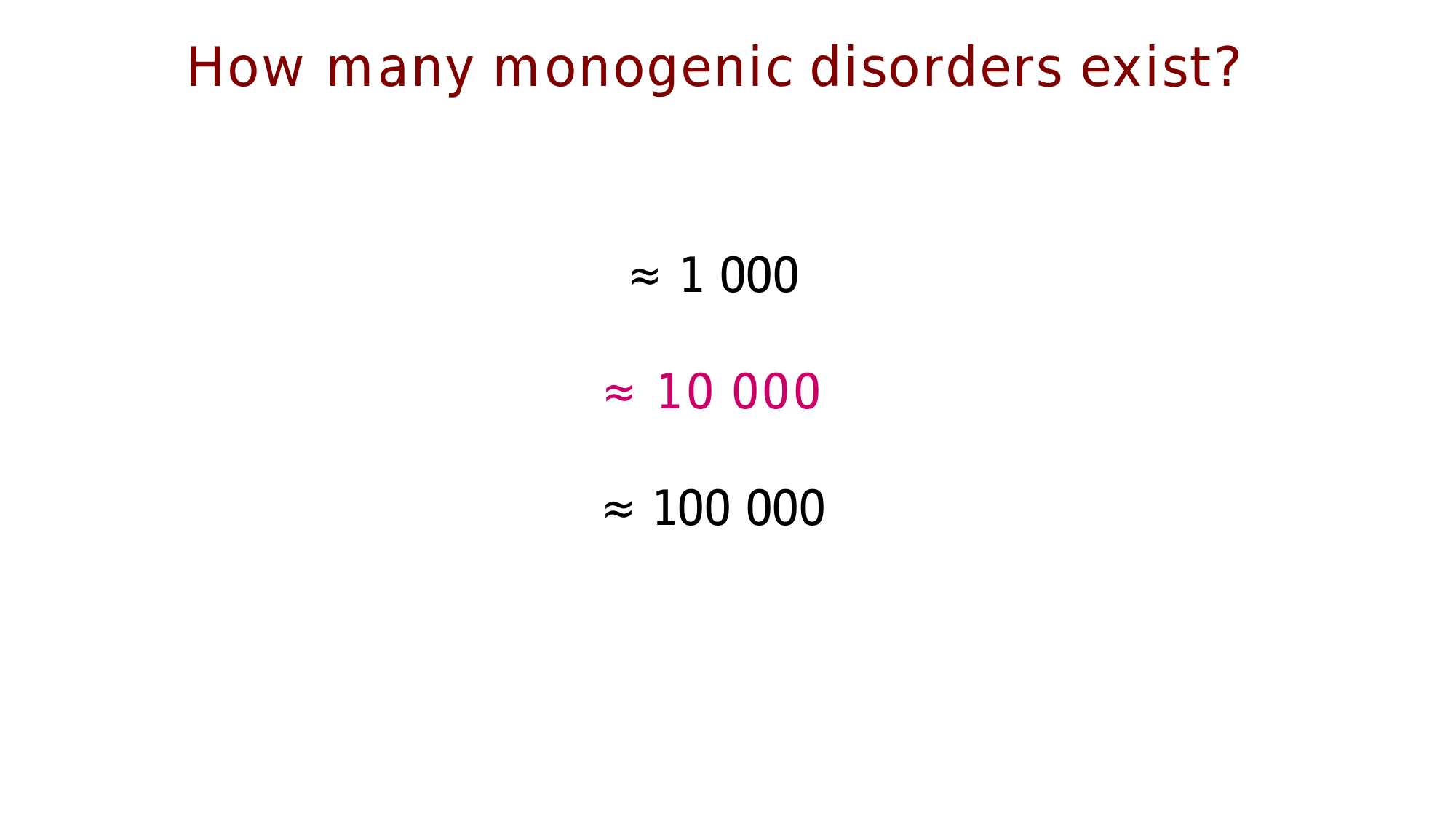

How many monogenic disorders exist?
≈ 1 000

≈ 10 000

≈ 100 000